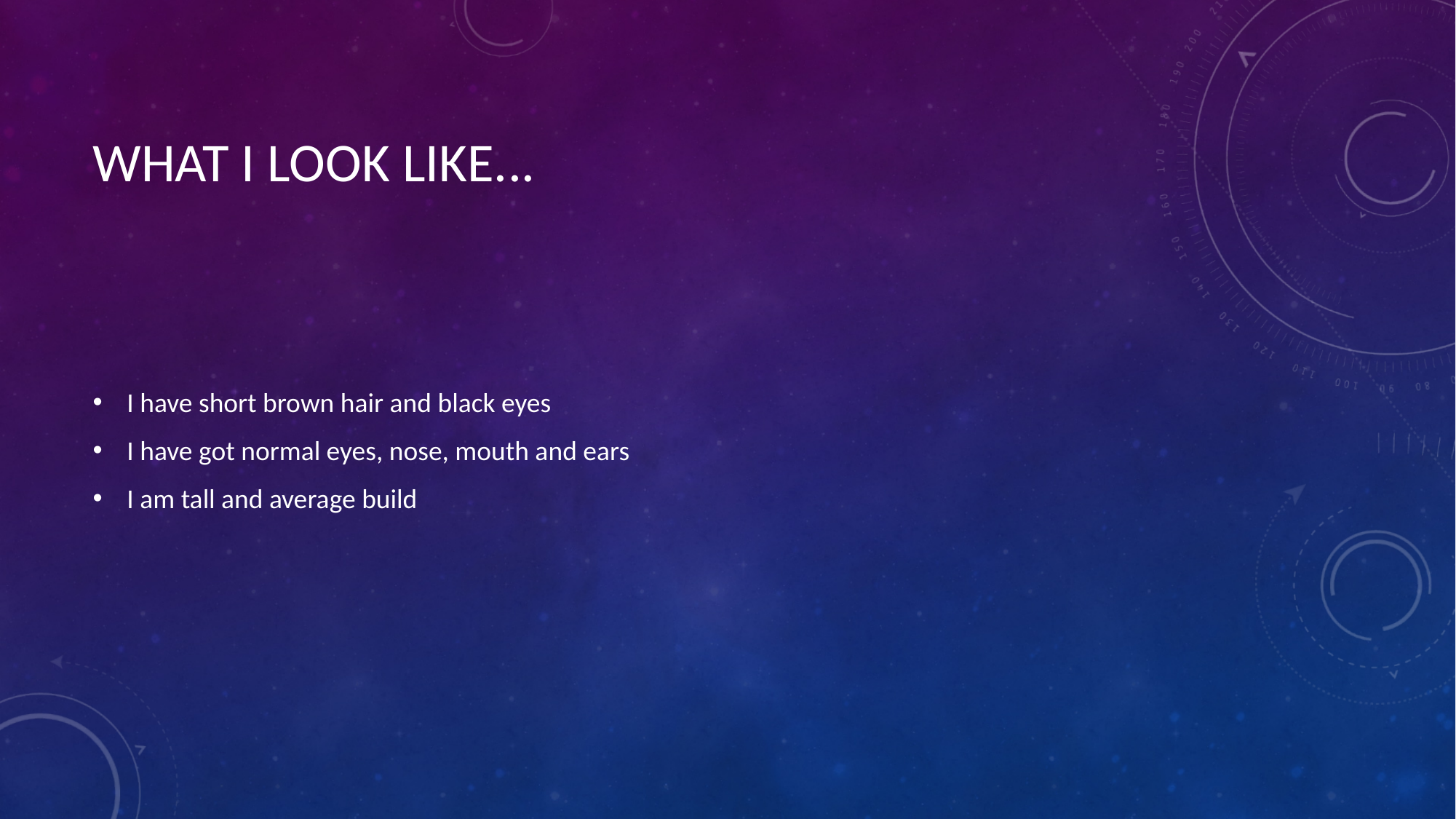

# WHAT I look LIKE...
I have short brown hair and black eyes
I have got normal eyes, nose, mouth and ears
I am tall and average build